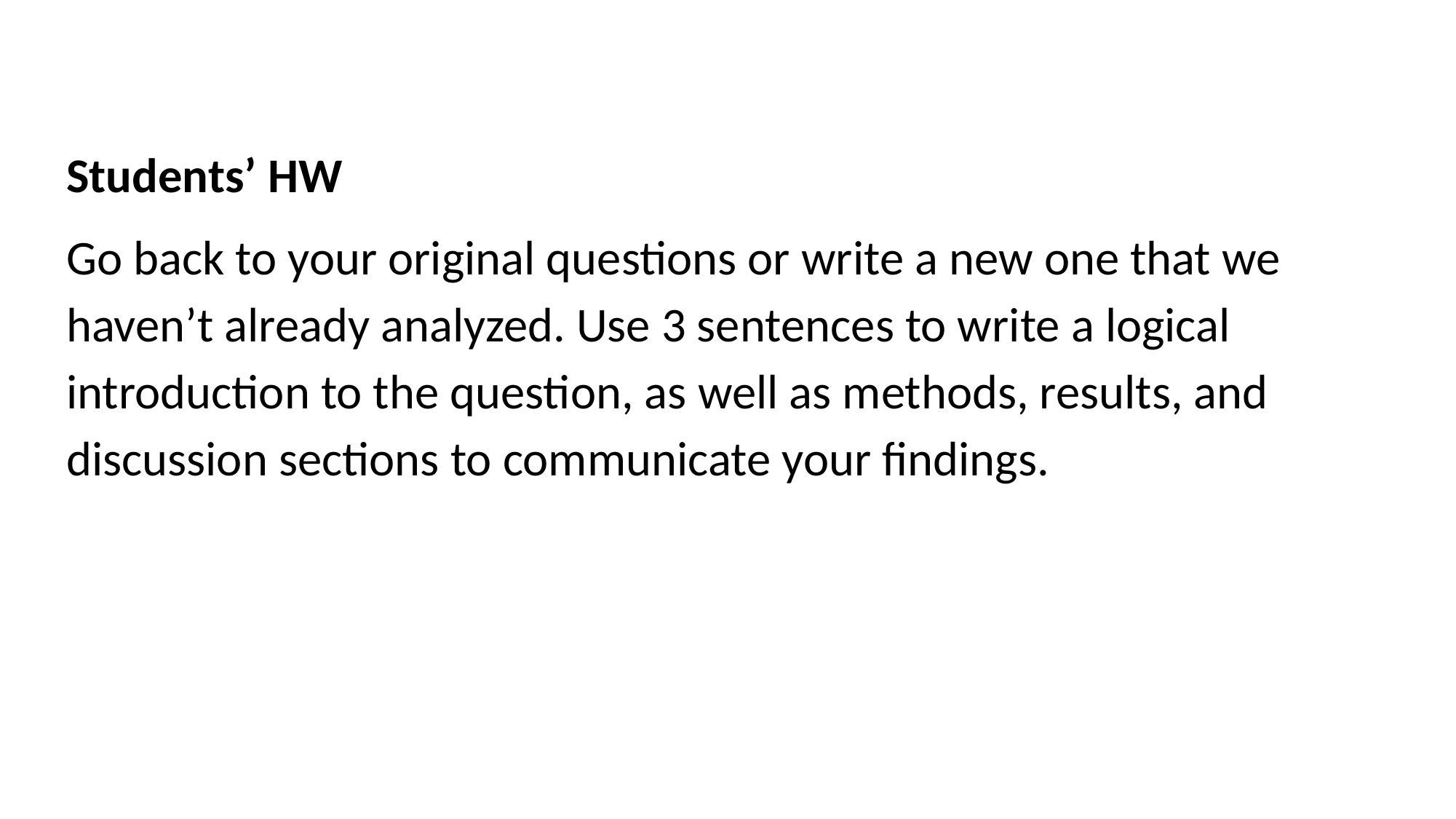

Students’ HW
Go back to your original questions or write a new one that we haven’t already analyzed. Use 3 sentences to write a logical introduction to the question, as well as methods, results, and discussion sections to communicate your findings.